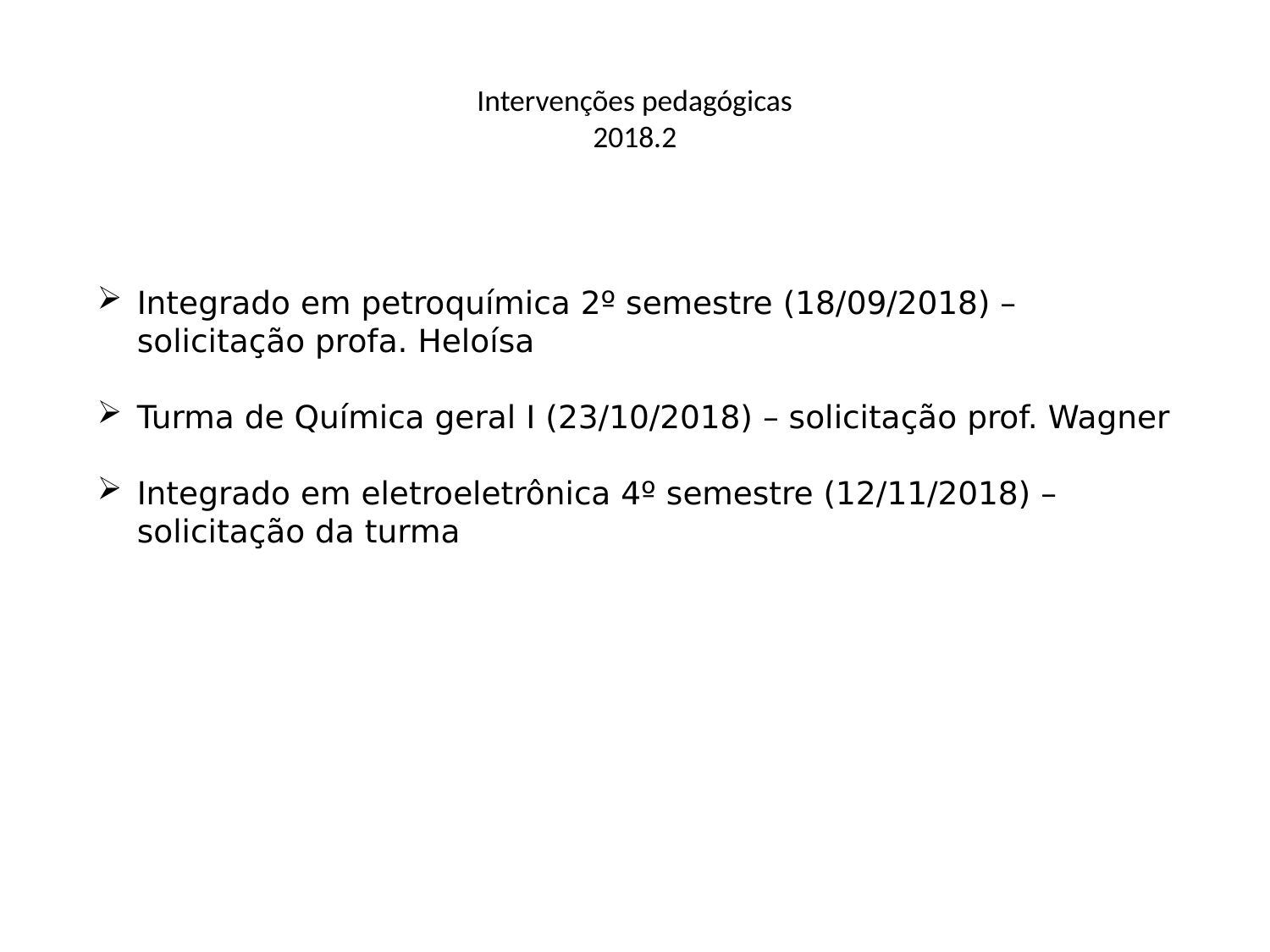

# Intervenções pedagógicas 2018.2
Integrado em petroquímica 2º semestre (18/09/2018) – solicitação profa. Heloísa

Turma de Química geral I (23/10/2018) – solicitação prof. Wagner

Integrado em eletroeletrônica 4º semestre (12/11/2018) – solicitação da turma